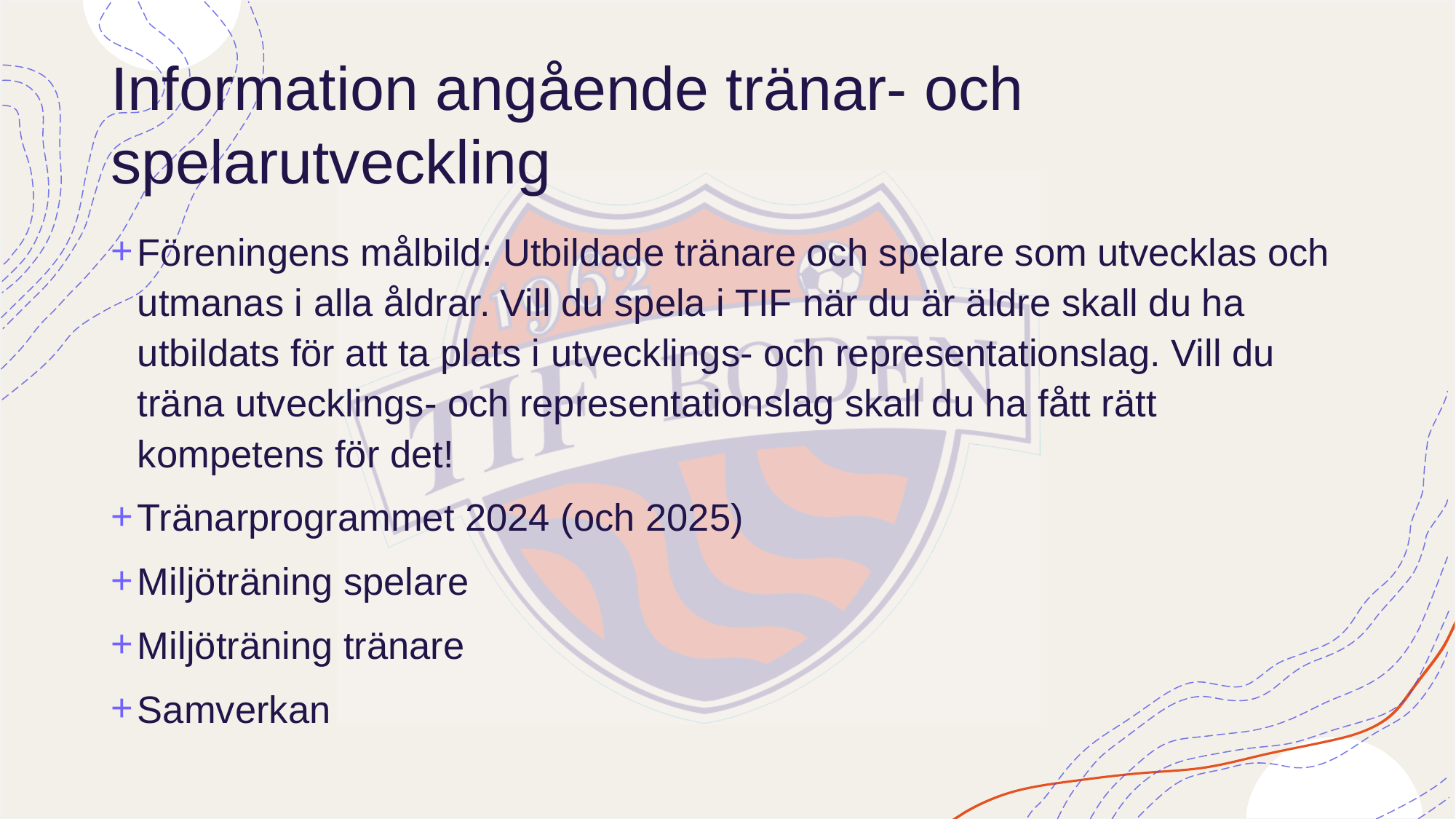

# Information angående tränar- och spelarutveckling
Föreningens målbild: Utbildade tränare och spelare som utvecklas och utmanas i alla åldrar. Vill du spela i TIF när du är äldre skall du ha utbildats för att ta plats i utvecklings- och representationslag. Vill du träna utvecklings- och representationslag skall du ha fått rätt kompetens för det!
Tränarprogrammet 2024 (och 2025)
Miljöträning spelare
Miljöträning tränare
Samverkan